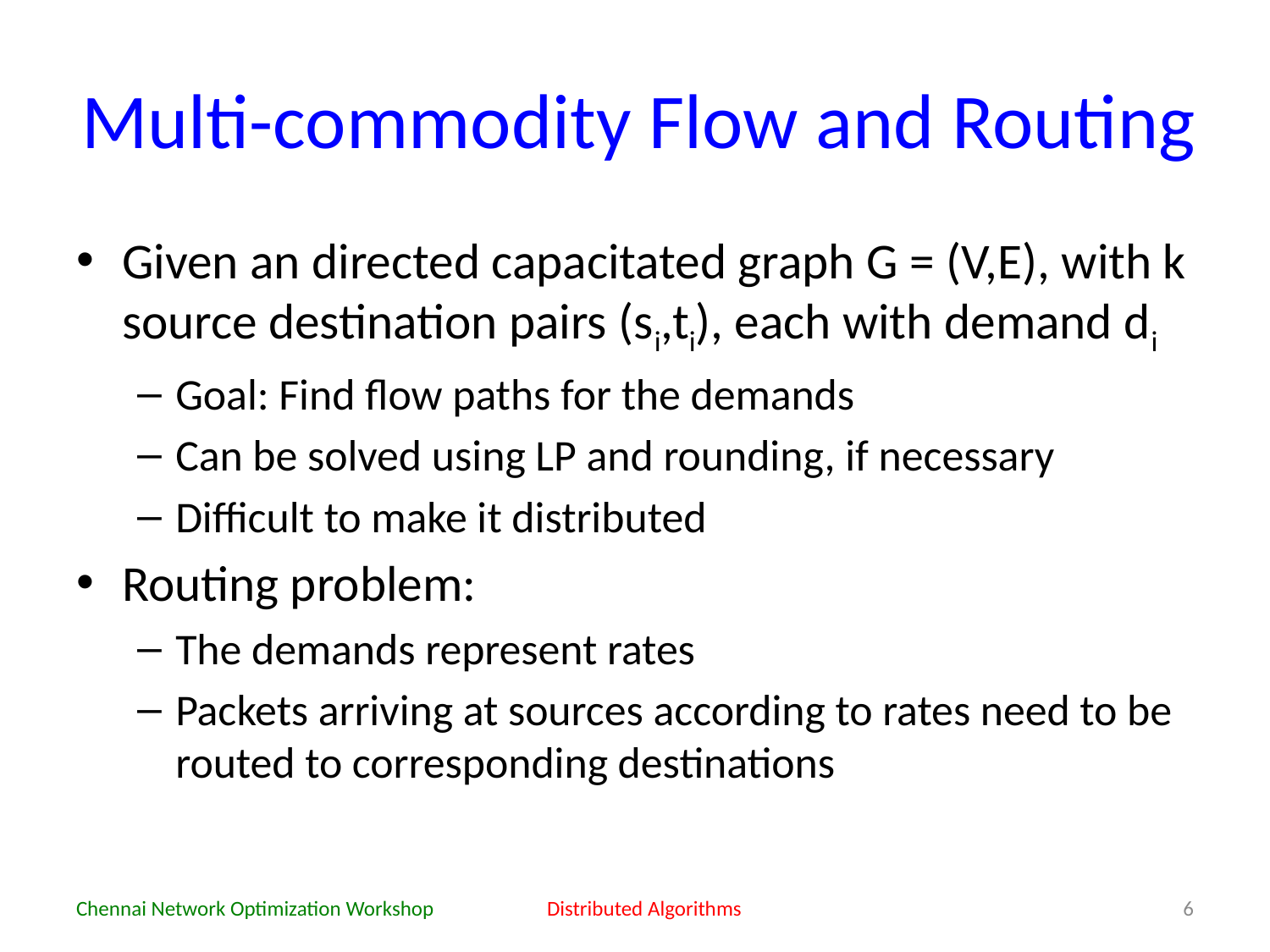

# Multi-commodity Flow and Routing
Given an directed capacitated graph G = (V,E), with k source destination pairs (si,ti), each with demand di
Goal: Find flow paths for the demands
Can be solved using LP and rounding, if necessary
Difficult to make it distributed
Routing problem:
The demands represent rates
Packets arriving at sources according to rates need to be routed to corresponding destinations
Chennai Network Optimization Workshop
Distributed Algorithms
6